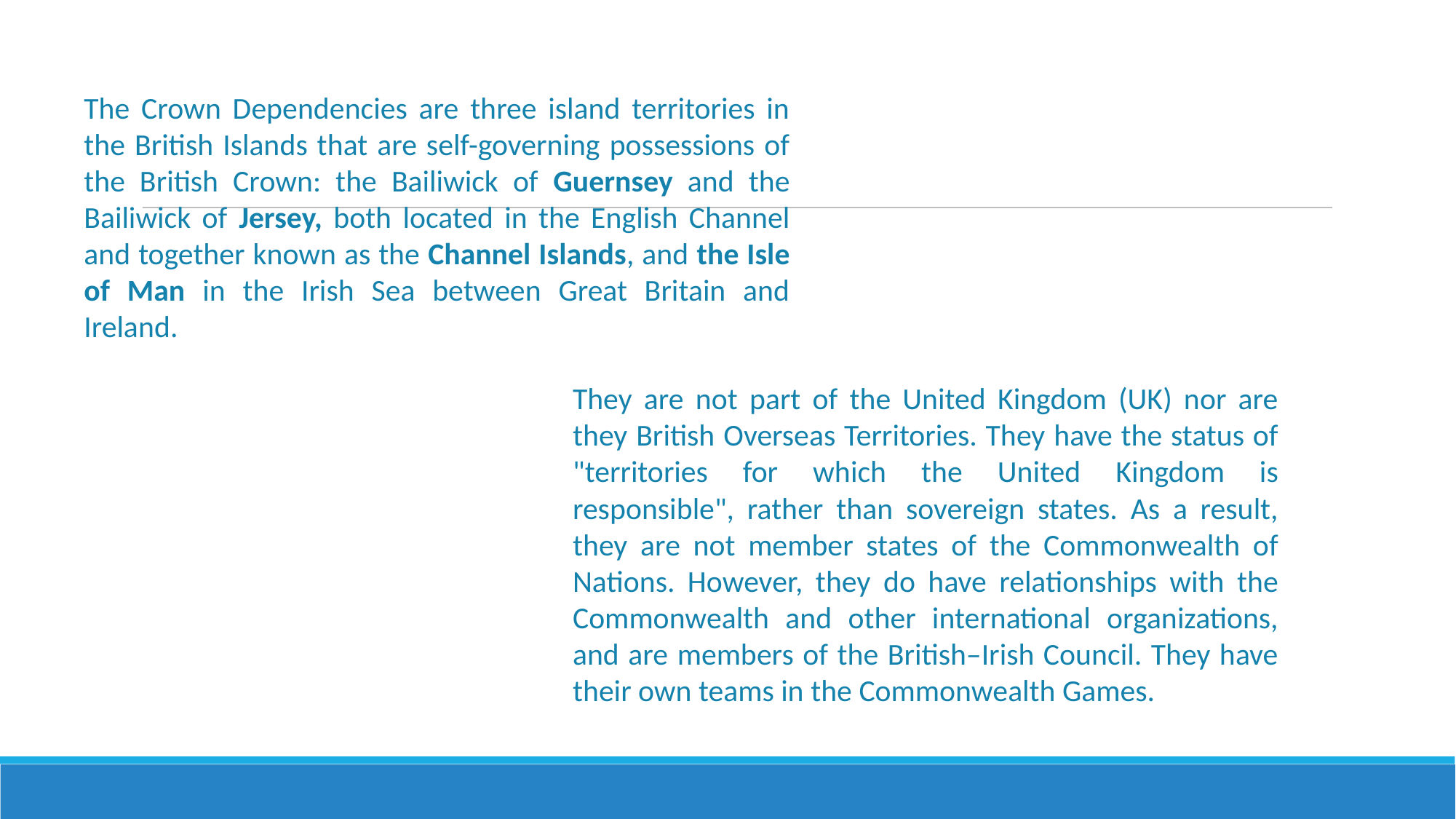

The Crown Dependencies are three island territories in the British Islands that are self-governing possessions of the British Crown: the Bailiwick of Guernsey and the Bailiwick of Jersey, both located in the English Channel and together known as the Channel Islands, and the Isle of Man in the Irish Sea between Great Britain and Ireland.
They are not part of the United Kingdom (UK) nor are they British Overseas Territories. They have the status of "territories for which the United Kingdom is responsible", rather than sovereign states. As a result, they are not member states of the Commonwealth of Nations. However, they do have relationships with the Commonwealth and other international organizations, and are members of the British–Irish Council. They have their own teams in the Commonwealth Games.